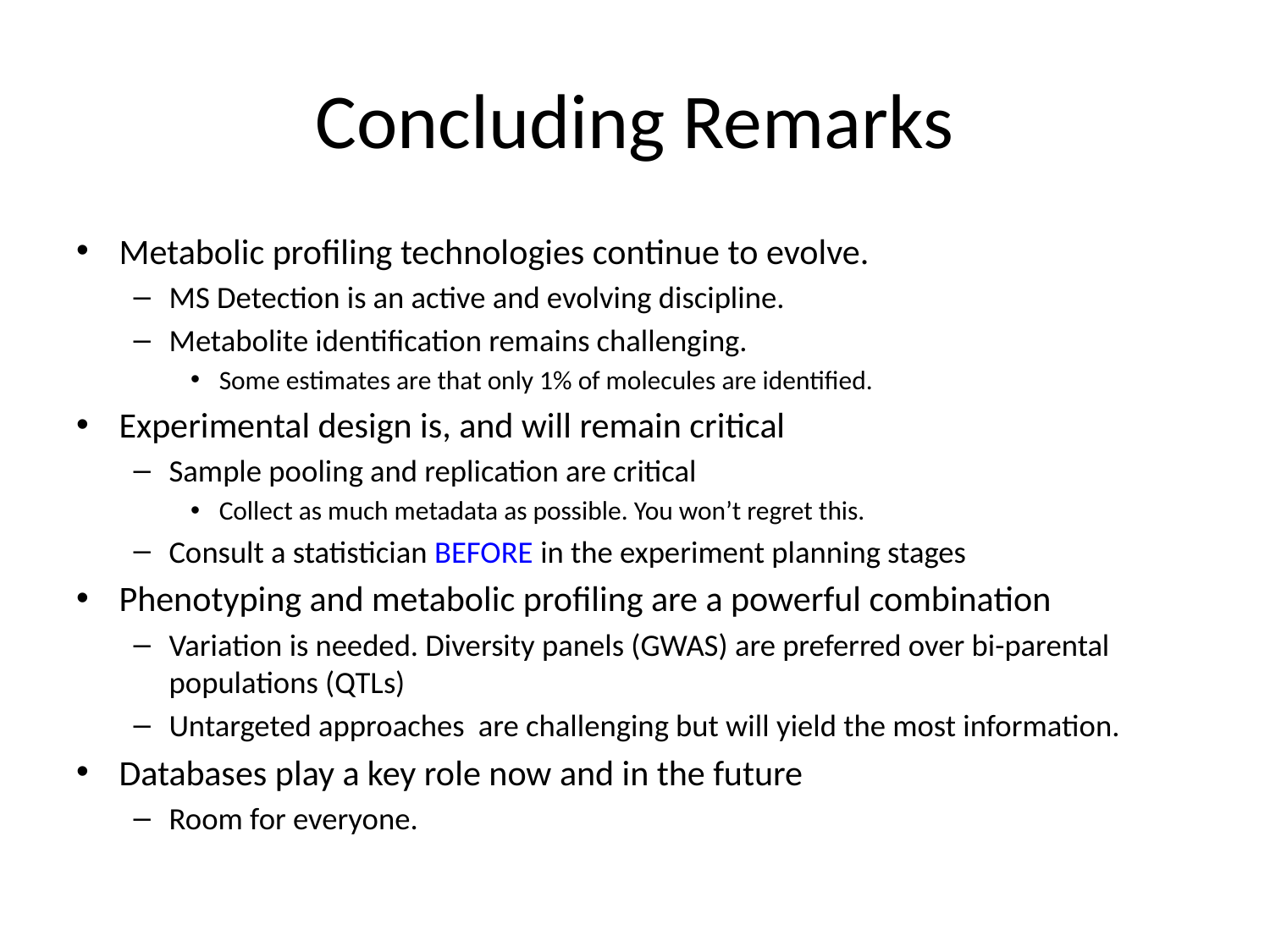

# Concluding Remarks
Metabolic profiling technologies continue to evolve.
MS Detection is an active and evolving discipline.
Metabolite identification remains challenging.
Some estimates are that only 1% of molecules are identified.
Experimental design is, and will remain critical
Sample pooling and replication are critical
Collect as much metadata as possible. You won’t regret this.
Consult a statistician BEFORE in the experiment planning stages
Phenotyping and metabolic profiling are a powerful combination
Variation is needed. Diversity panels (GWAS) are preferred over bi-parental populations (QTLs)
Untargeted approaches  are challenging but will yield the most information.
Databases play a key role now and in the future
Room for everyone.